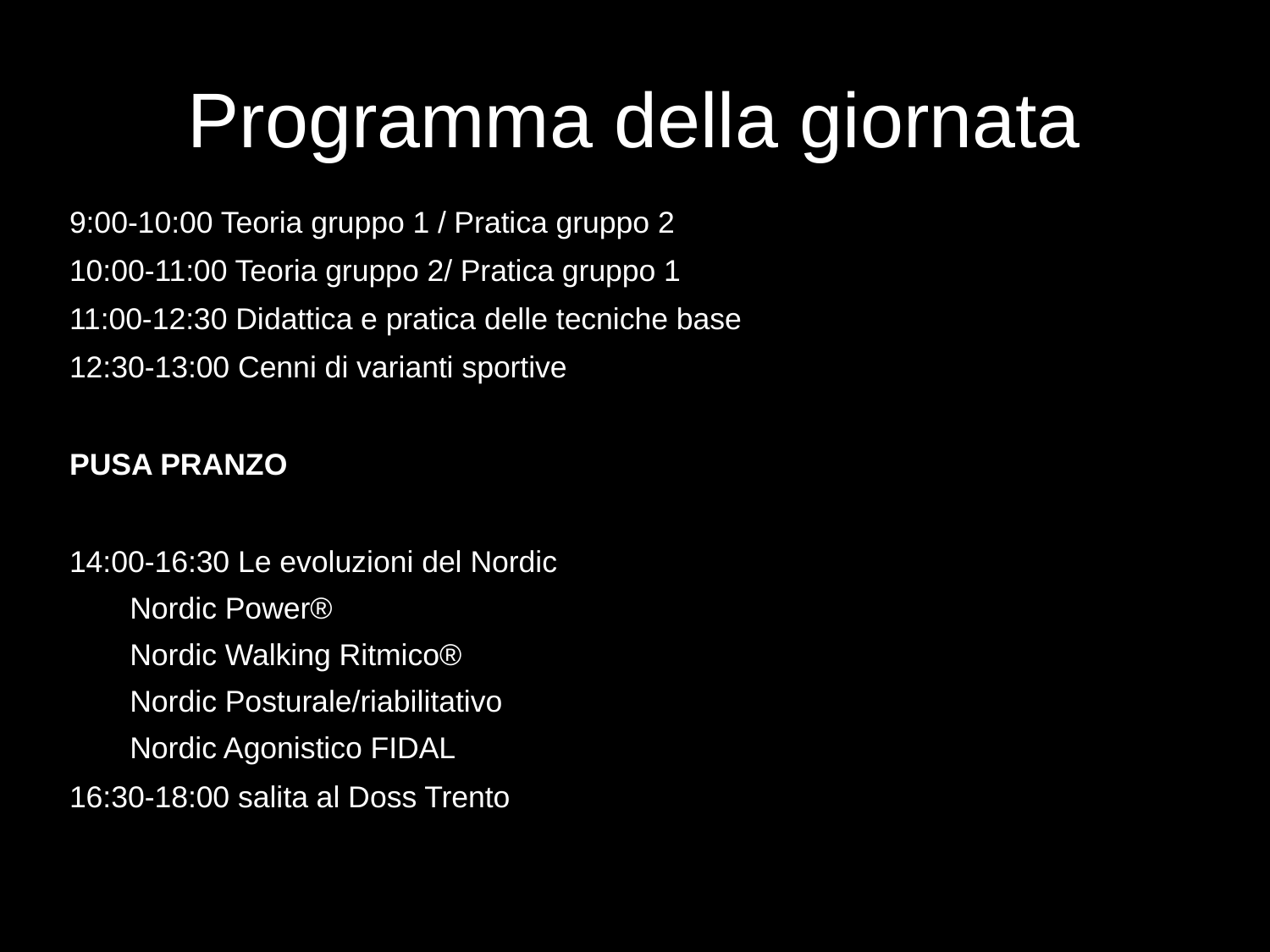

# Programma della giornata
9:00-10:00 Teoria gruppo 1 / Pratica gruppo 2
10:00-11:00 Teoria gruppo 2/ Pratica gruppo 1
11:00-12:30 Didattica e pratica delle tecniche base
12:30-13:00 Cenni di varianti sportive

PUSA PRANZO

14:00-16:30 Le evoluzioni del Nordic
Nordic Power®
Nordic Walking Ritmico®
Nordic Posturale/riabilitativo
Nordic Agonistico FIDAL
16:30-18:00 salita al Doss Trento